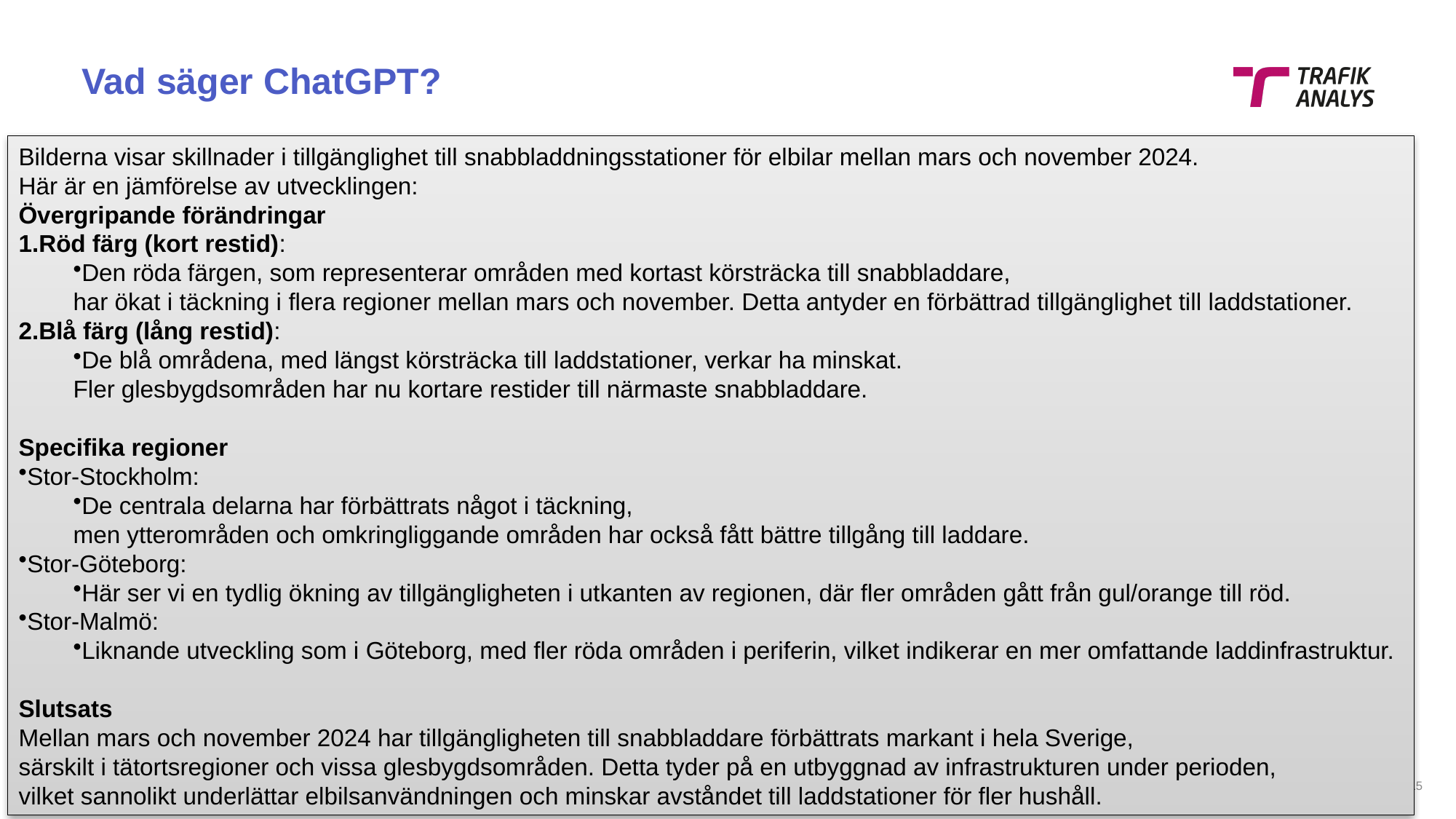

# Vad säger ChatGPT?
Bilderna visar skillnader i tillgänglighet till snabbladdningsstationer för elbilar mellan mars och november 2024.
Här är en jämförelse av utvecklingen:
Övergripande förändringar
Röd färg (kort restid):
Den röda färgen, som representerar områden med kortast körsträcka till snabbladdare,
har ökat i täckning i flera regioner mellan mars och november. Detta antyder en förbättrad tillgänglighet till laddstationer.
Blå färg (lång restid):
De blå områdena, med längst körsträcka till laddstationer, verkar ha minskat.
Fler glesbygdsområden har nu kortare restider till närmaste snabbladdare.

Specifika regioner
Stor-Stockholm:
De centrala delarna har förbättrats något i täckning,
men ytterområden och omkringliggande områden har också fått bättre tillgång till laddare.
Stor-Göteborg:
Här ser vi en tydlig ökning av tillgängligheten i utkanten av regionen, där fler områden gått från gul/orange till röd.
Stor-Malmö:
Liknande utveckling som i Göteborg, med fler röda områden i periferin, vilket indikerar en mer omfattande laddinfrastruktur.

Slutsats
Mellan mars och november 2024 har tillgängligheten till snabbladdare förbättrats markant i hela Sverige,
särskilt i tätortsregioner och vissa glesbygdsområden. Detta tyder på en utbyggnad av infrastrukturen under perioden,
vilket sannolikt underlättar elbilsanvändningen och minskar avståndet till laddstationer för fler hushåll.

15